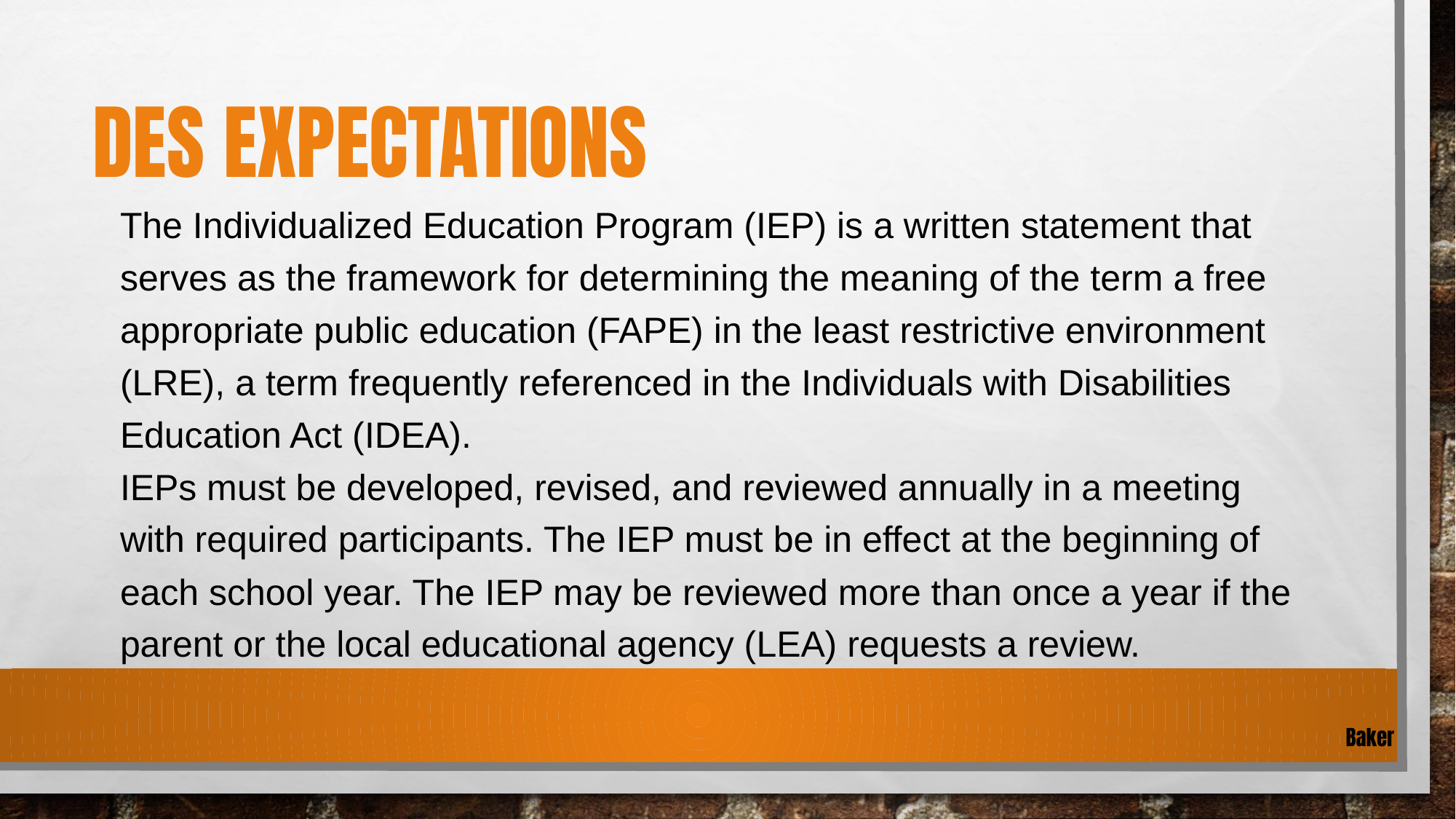

# DES EXPECTATIONS
The Individualized Education Program (IEP) is a written statement that serves as the framework for determining the meaning of the term a free appropriate public education (FAPE) in the least restrictive environment (LRE), a term frequently referenced in the Individuals with Disabilities Education Act (IDEA).
IEPs must be developed, revised, and reviewed annually in a meeting with required participants. The IEP must be in effect at the beginning of each school year. The IEP may be reviewed more than once a year if the parent or the local educational agency (LEA) requests a review.

Baker